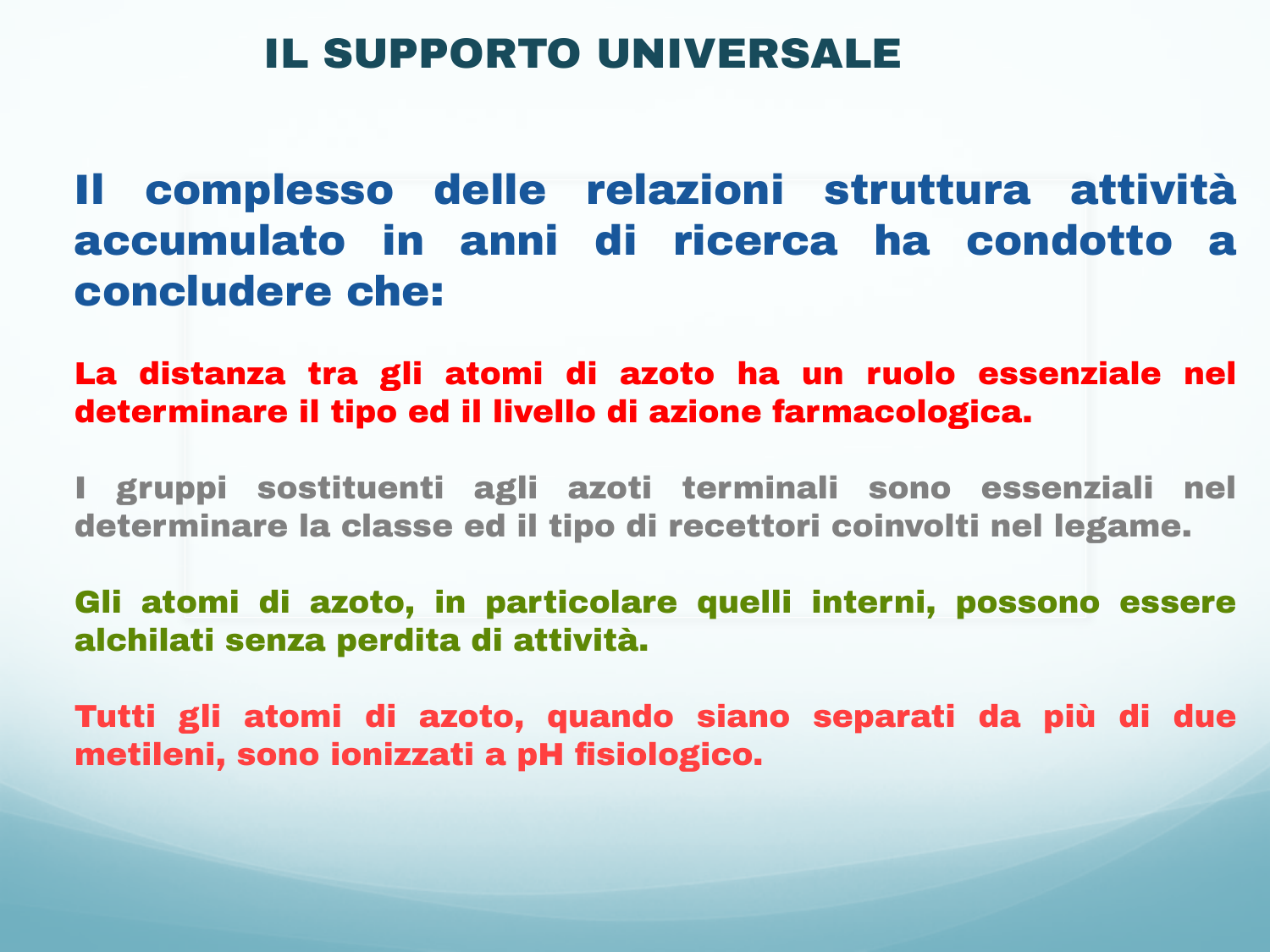

IL SUPPORTO UNIVERSALE
Il complesso delle relazioni struttura attività accumulato in anni di ricerca ha condotto a concludere che:

La distanza tra gli atomi di azoto ha un ruolo essenziale nel determinare il tipo ed il livello di azione farmacologica.

I gruppi sostituenti agli azoti terminali sono essenziali nel determinare la classe ed il tipo di recettori coinvolti nel legame.

Gli atomi di azoto, in particolare quelli interni, possono essere alchilati senza perdita di attività.

Tutti gli atomi di azoto, quando siano separati da più di due metileni, sono ionizzati a pH fisiologico.